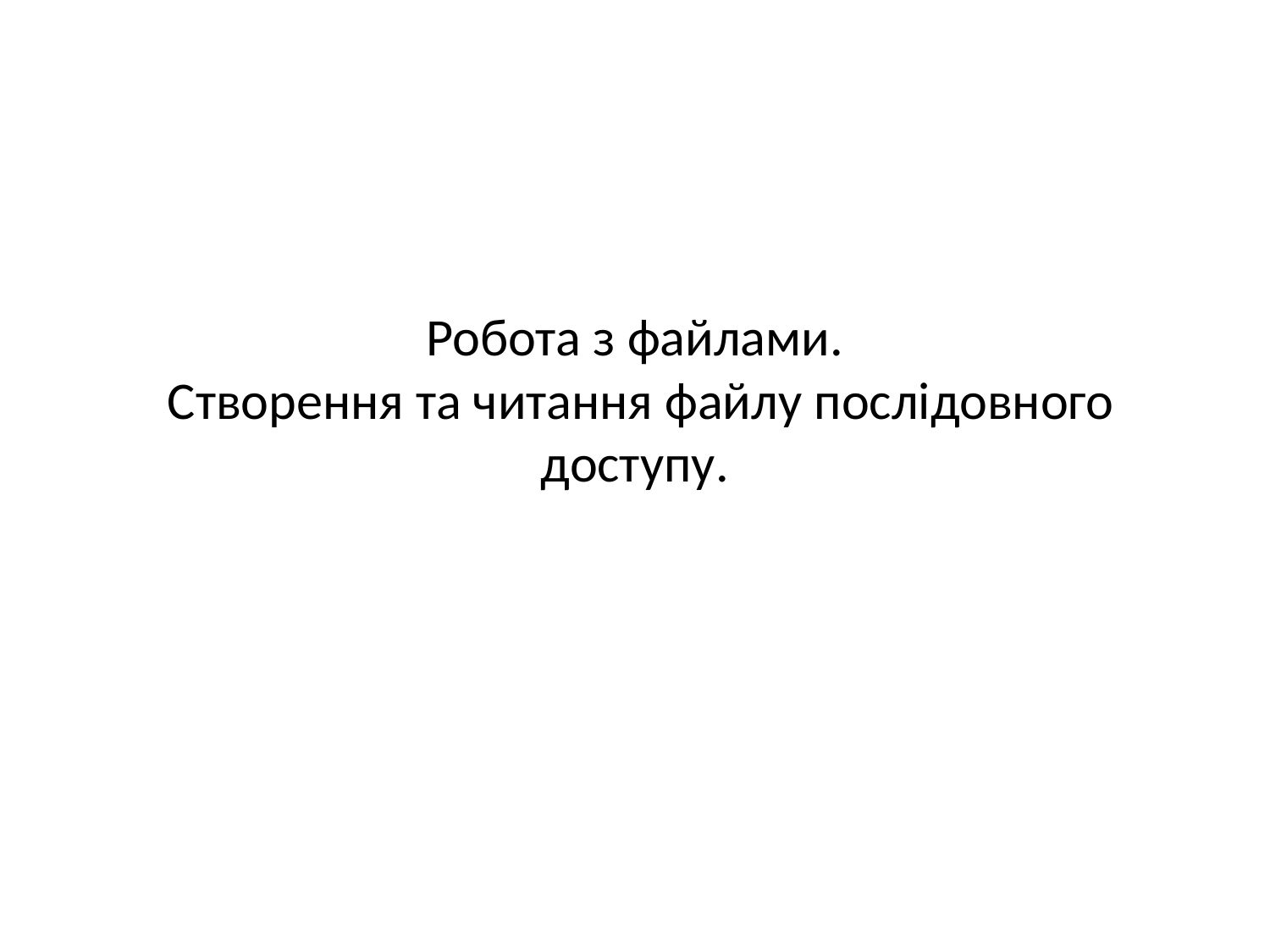

# Робота з файлами. Створення та читання файлу послідовного доступу.